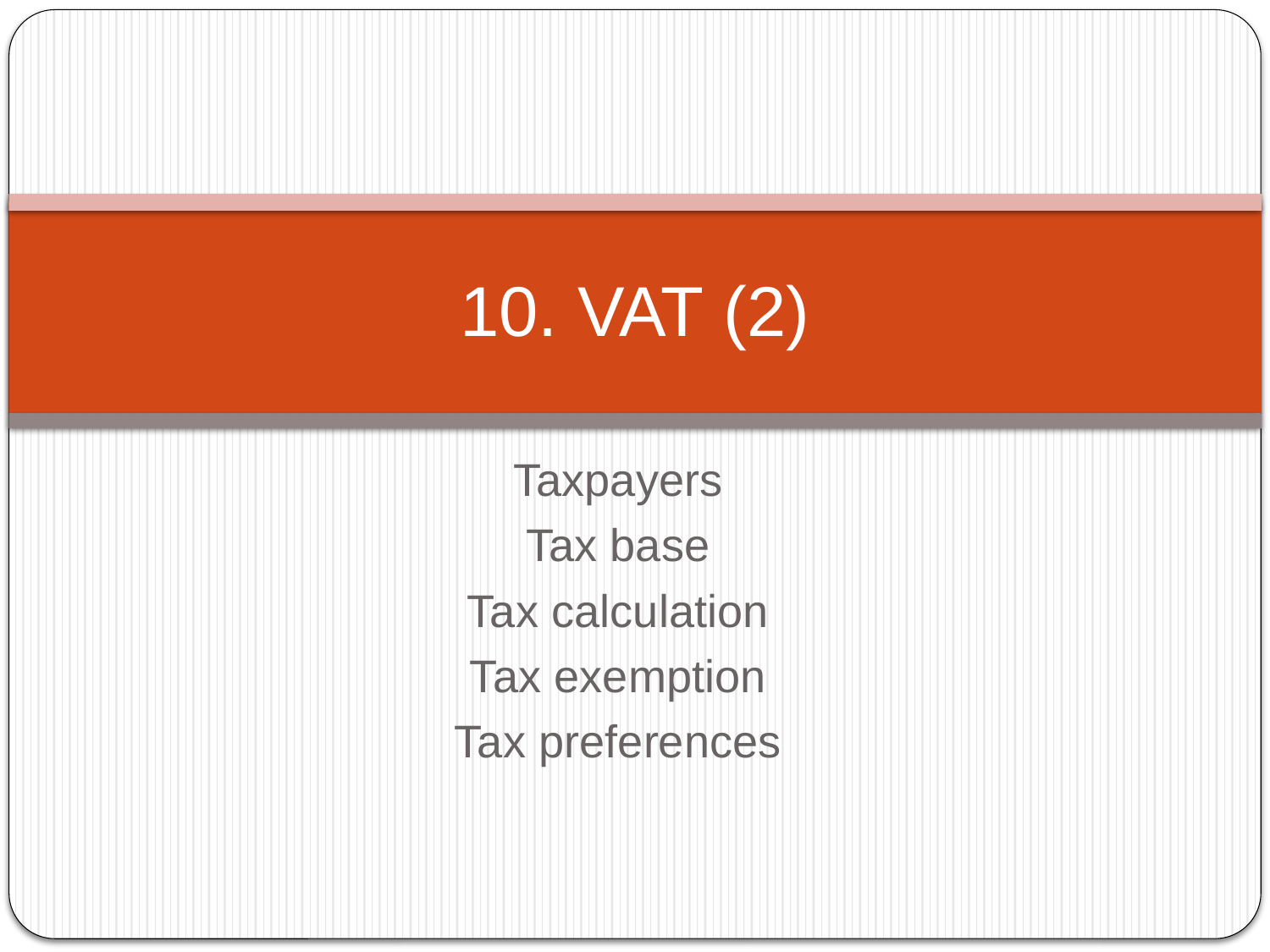

# 10. VAT (2)
Taxpayers
Tax base
Tax calculation
Tax exemption
Tax preferences